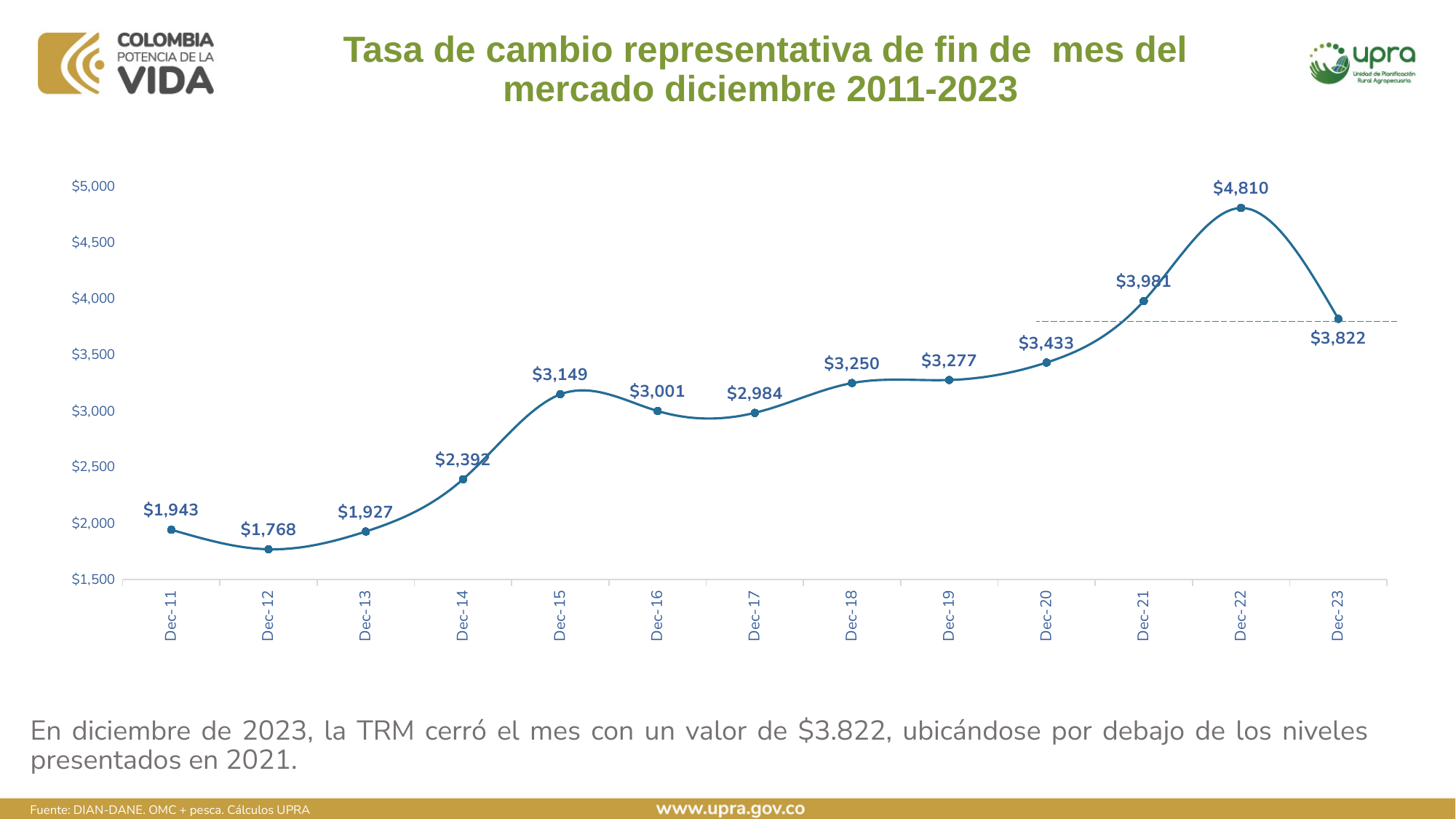

# Tasa de cambio representativa de fin de  mes del mercado diciembre 2011-2023

### Chart

| Category |  |
|---|---|
| 40908 | 1942.699999999999 |
| 41274 | 1768.2300000000012 |
| 41639 | 1926.8300000000013 |
| 42004 | 2392.4600000000005 |
| 42369 | 3149.4700000000007 |
| 42735 | 3000.710000000002 |
| 43100 | 2984.0 |
| 43465 | 3249.75 |
| 43830 | 3277.14 |
| 44196 | 3432.5 |
| 44561 | 3981.16 |
| 44926 | 4810.2 |
| 45291 | 3822.05 |
En diciembre de 2023, la TRM cerró el mes con un valor de $3.822, ubicándose por debajo de los niveles presentados en 2021.
Fuente: DIAN-DANE. OMC + pesca. Cálculos UPRA